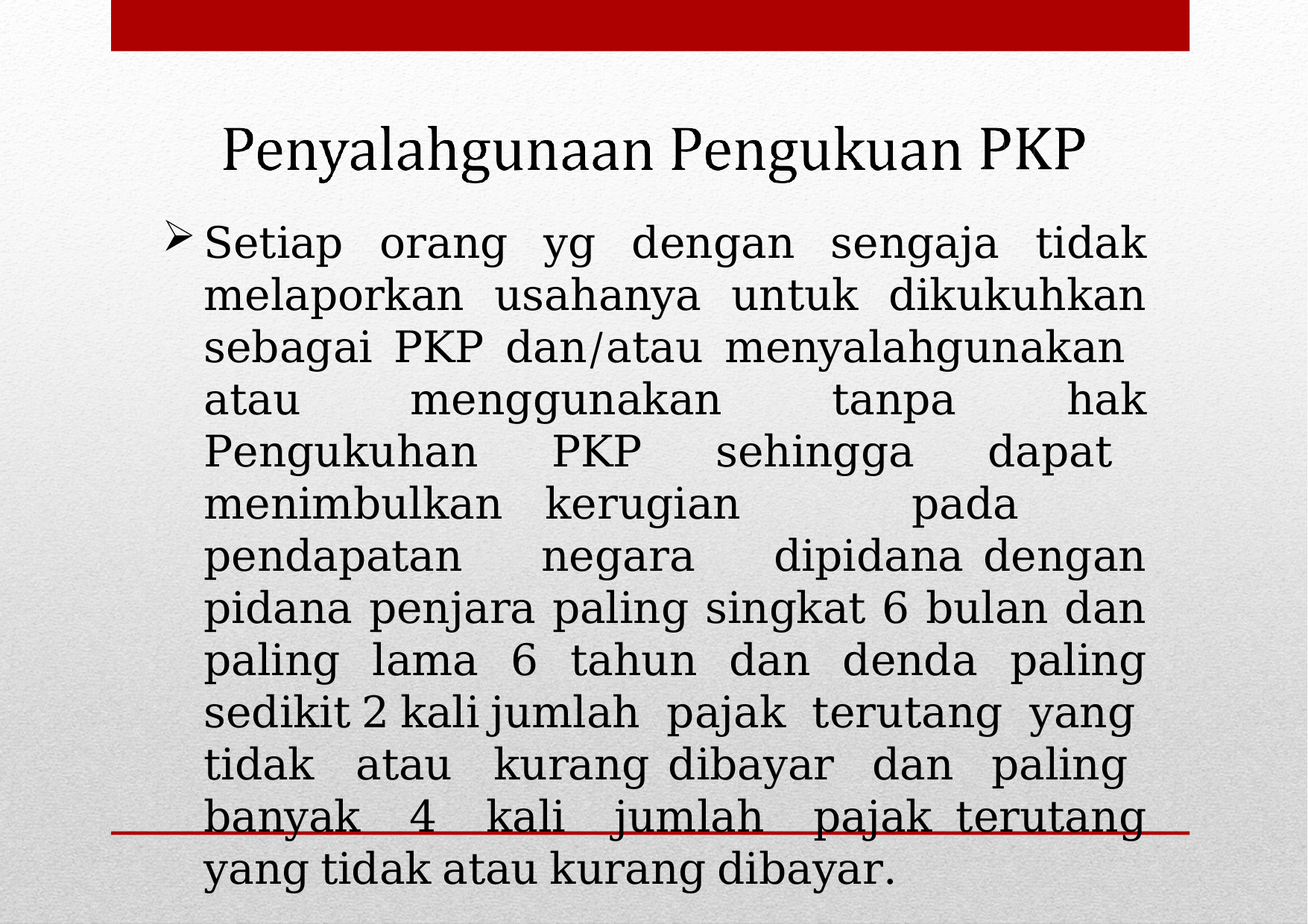

Setiap orang yg dengan sengaja tidak melaporkan usahanya untuk dikukuhkan sebagai PKP dan/atau menyalahgunakan  atau  menggunakan  tanpa  hak Pengukuhan  PKP  sehingga  dapat  menimbulkan kerugian    pada    pendapatan    negara    dipidana dengan pidana penjara paling singkat 6 bulan dan paling lama 6 tahun dan denda paling sedikit 2 kali jumlah  pajak  terutang  yang  tidak  atau  kurang dibayar  dan  paling  banyak  4  kali  jumlah  pajak terutang yang tidak atau kurang dibayar.